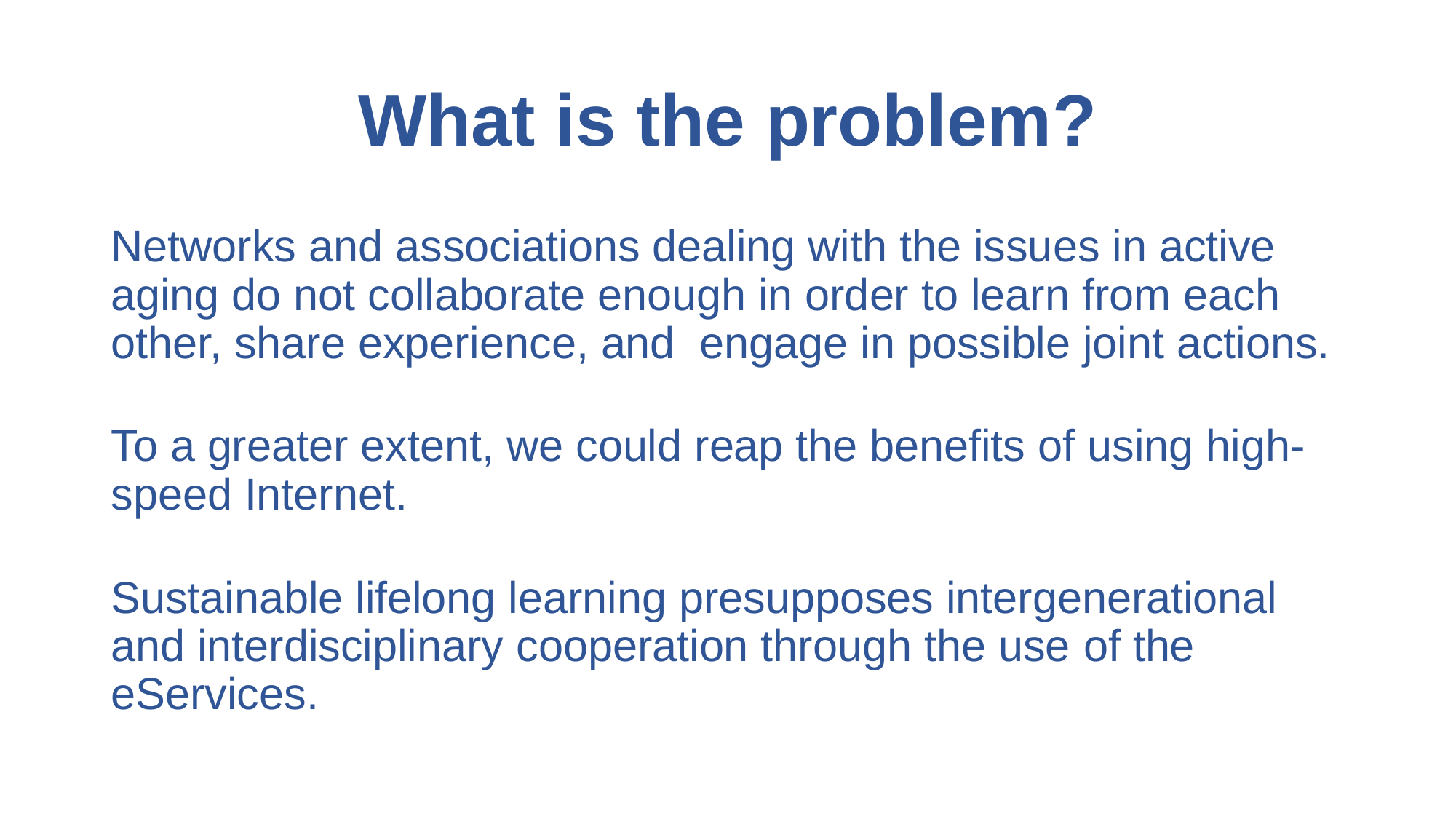

# What is the problem?
Networks and associations dealing with the issues in active aging do not collaborate enough in order to learn from each other, share experience, and  engage in possible joint actions.

To a greater extent, we could reap the benefits of using high-speed Internet.

Sustainable lifelong learning presupposes intergenerational and interdisciplinary cooperation through the use of the eServices.